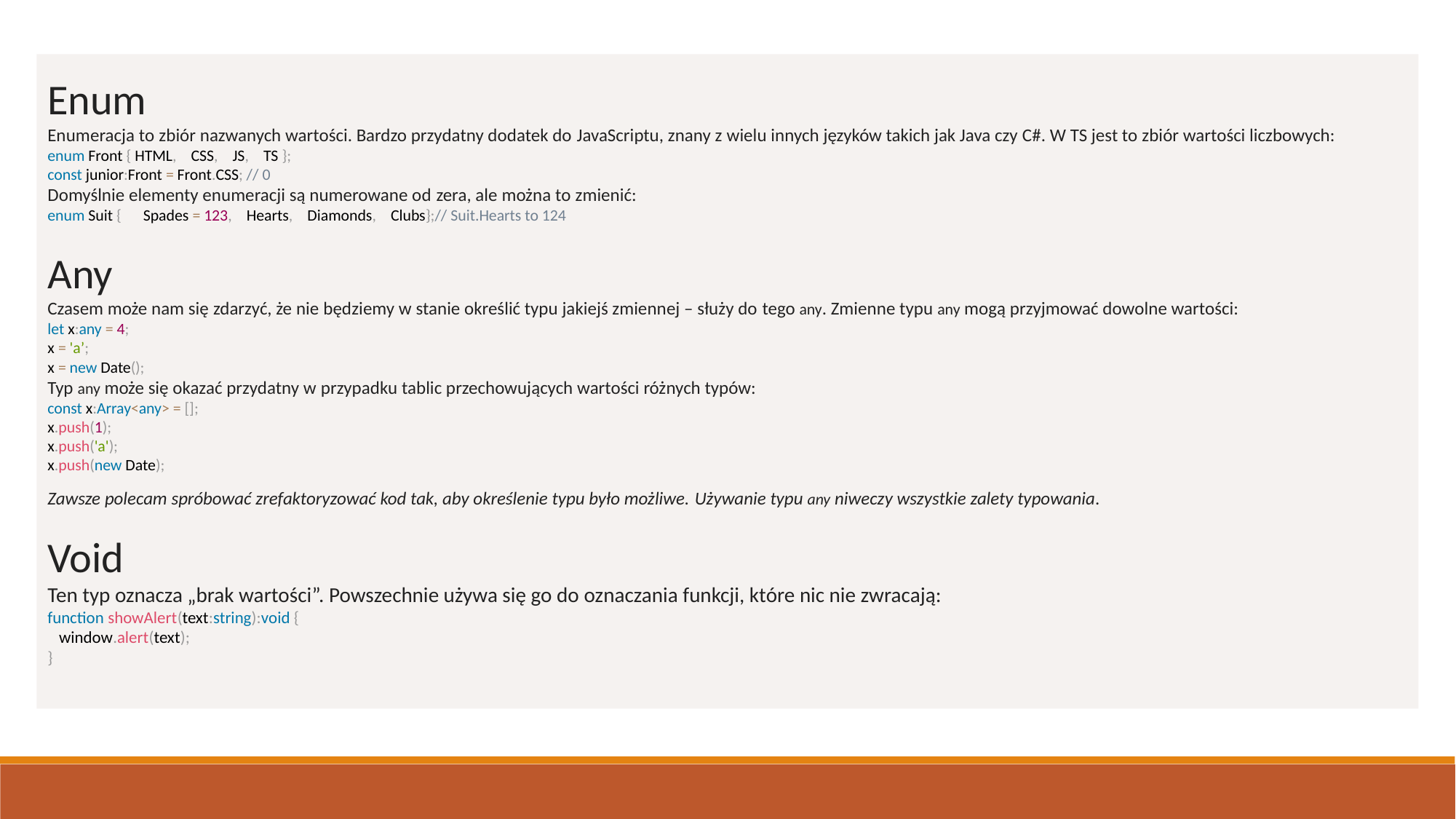

Enum
Enumeracja to zbiór nazwanych wartości. Bardzo przydatny dodatek do JavaScriptu, znany z wielu innych języków takich jak Java czy C#. W TS jest to zbiór wartości liczbowych:
enum Front { HTML,    CSS,    JS,    TS };
const junior:Front = Front.CSS; // 0
Domyślnie elementy enumeracji są numerowane od zera, ale można to zmienić:
enum Suit {      Spades = 123,    Hearts,    Diamonds,    Clubs};// Suit.Hearts to 124

Any
Czasem może nam się zdarzyć, że nie będziemy w stanie określić typu jakiejś zmiennej – służy do tego any. Zmienne typu any mogą przyjmować dowolne wartości:
let x:any = 4;
x = 'a’;
x = new Date();
Typ any może się okazać przydatny w przypadku tablic przechowujących wartości różnych typów:
const x:Array<any> = [];
x.push(1);
x.push('a');
x.push(new Date);

Zawsze polecam spróbować zrefaktoryzować kod tak, aby określenie typu było możliwe. Używanie typu any niweczy wszystkie zalety typowania.

Void
Ten typ oznacza „brak wartości”. Powszechnie używa się go do oznaczania funkcji, które nic nie zwracają:
function showAlert(text:string):void {
   window.alert(text);
}